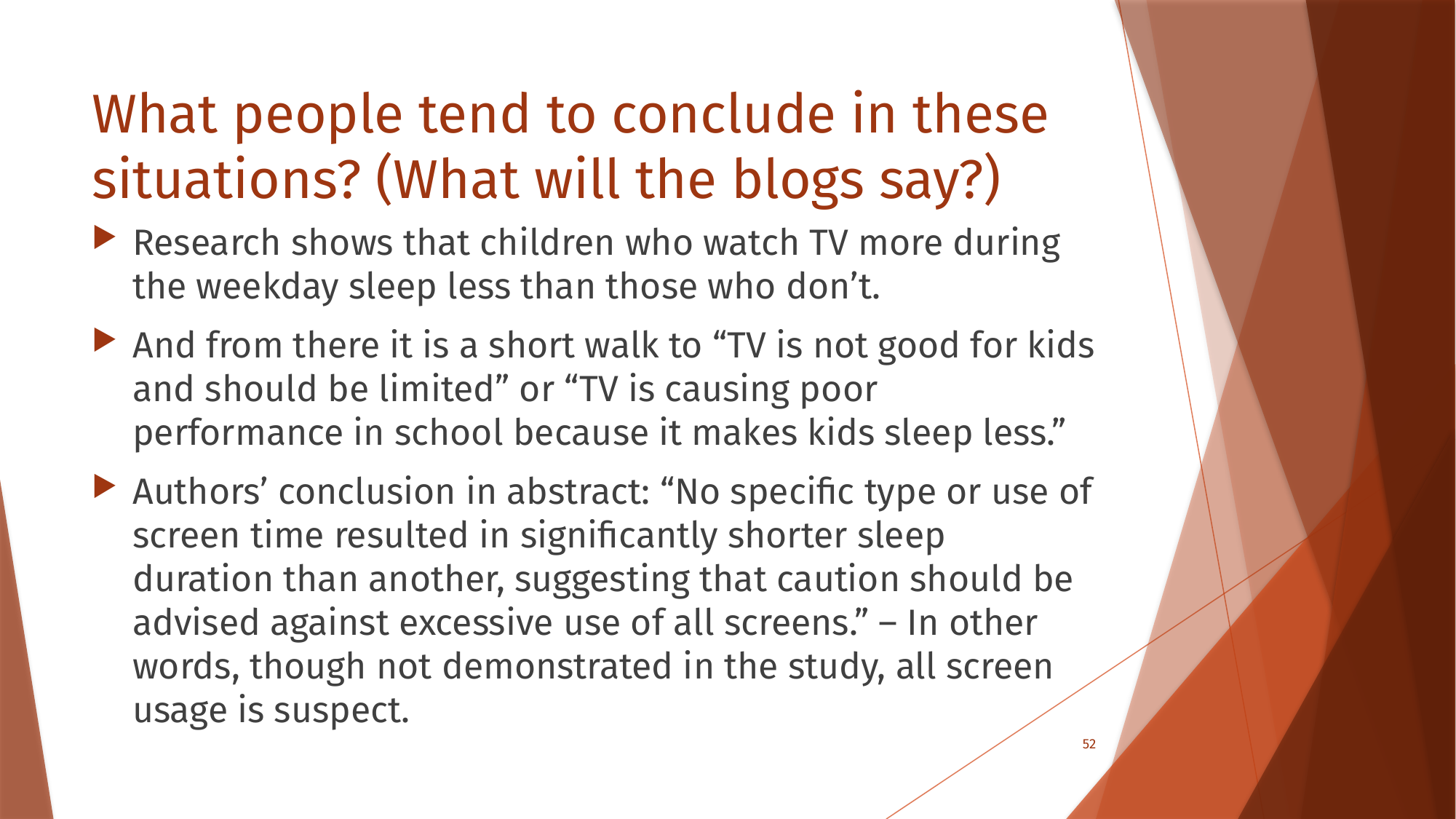

# What people tend to conclude in these situations? (What will the blogs say?)
Research shows that children who watch TV more during the weekday sleep less than those who don’t.
And from there it is a short walk to “TV is not good for kids and should be limited” or “TV is causing poor performance in school because it makes kids sleep less.”
Authors’ conclusion in abstract: “No specific type or use of screen time resulted in significantly shorter sleep duration than another, suggesting that caution should be advised against excessive use of all screens.” – In other words, though not demonstrated in the study, all screen usage is suspect.
52